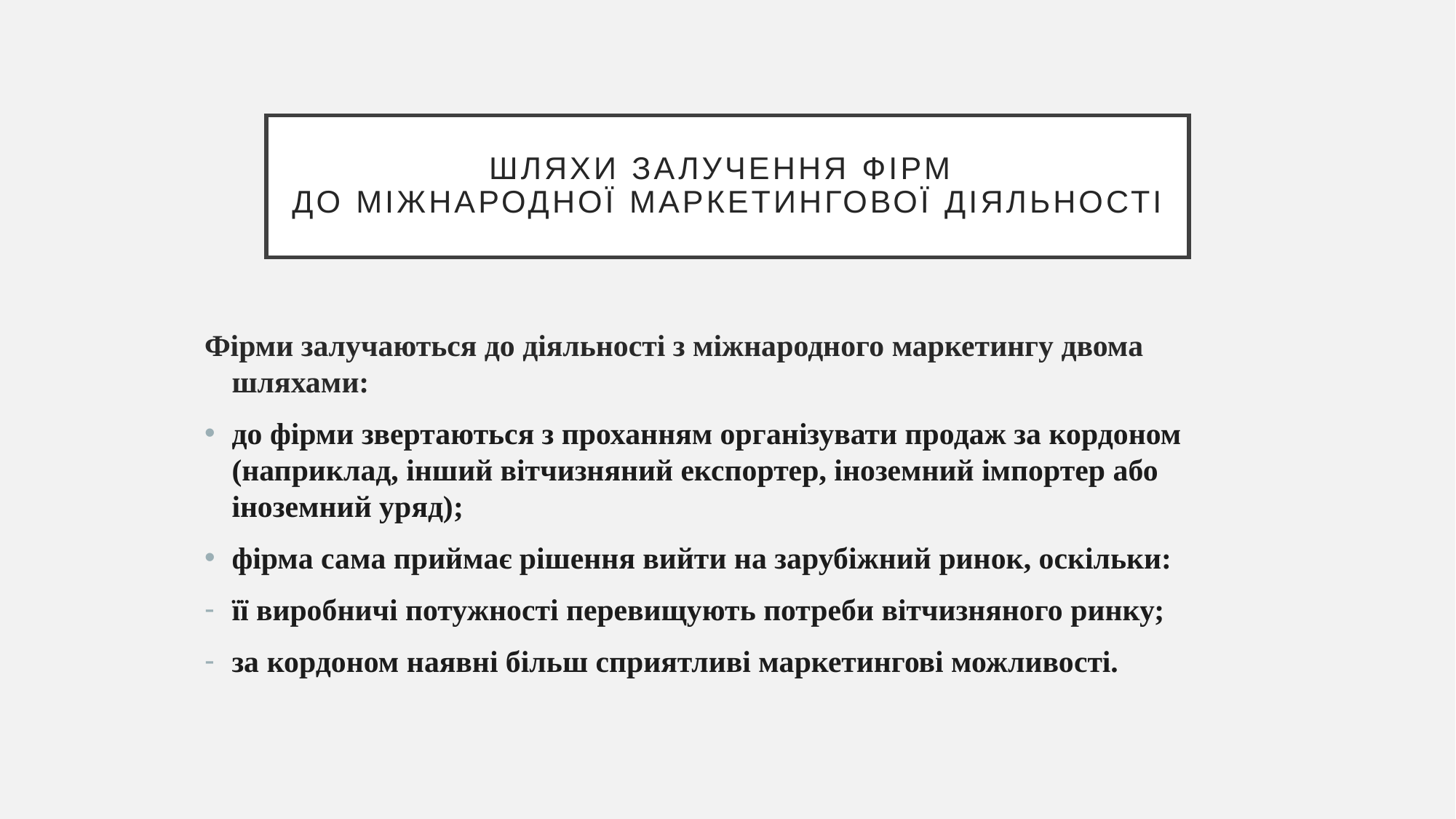

# Шляхи залучення фірм до міжнародної маркетингової діяльності
Фірми залучаються до діяльності з міжнародного маркетингу двома шляхами:
до фірми звертаються з проханням організувати продаж за кордоном (наприклад, інший вітчизняний експортер, іноземний імпортер або іноземний уряд);
фірма сама приймає рішення вийти на зарубіжний ринок, оскільки:
її виробничі потужності перевищують потреби вітчизняного ринку;
за кордоном наявні більш сприятливі маркетингові можливості.